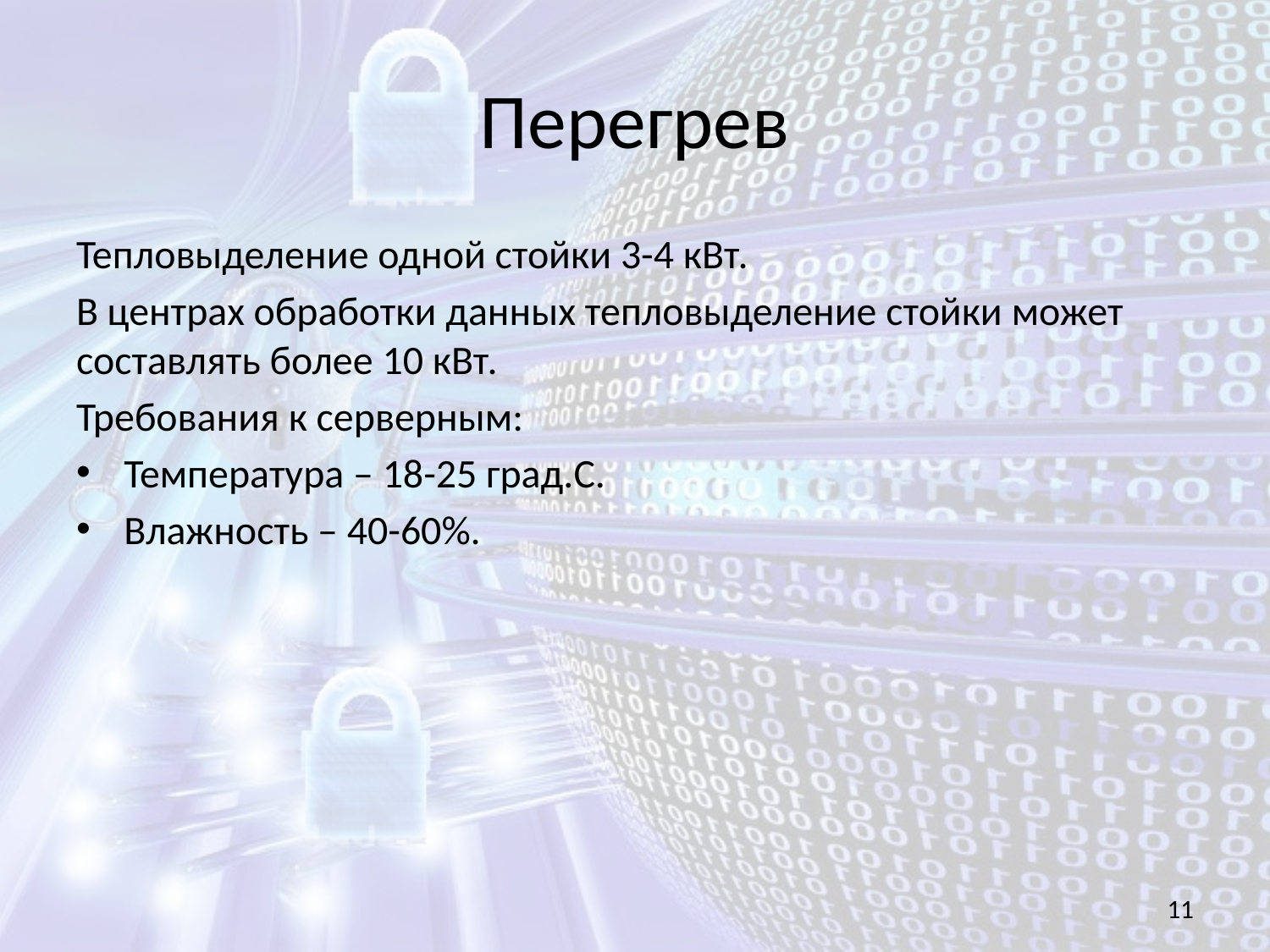

# Перегрев
Тепловыделение одной стойки 3-4 кВт.
В центрах обработки данных тепловыделение стойки может составлять более 10 кВт.
Требования к серверным:
Температура – 18-25 град.С.
Влажность – 40-60%.

11